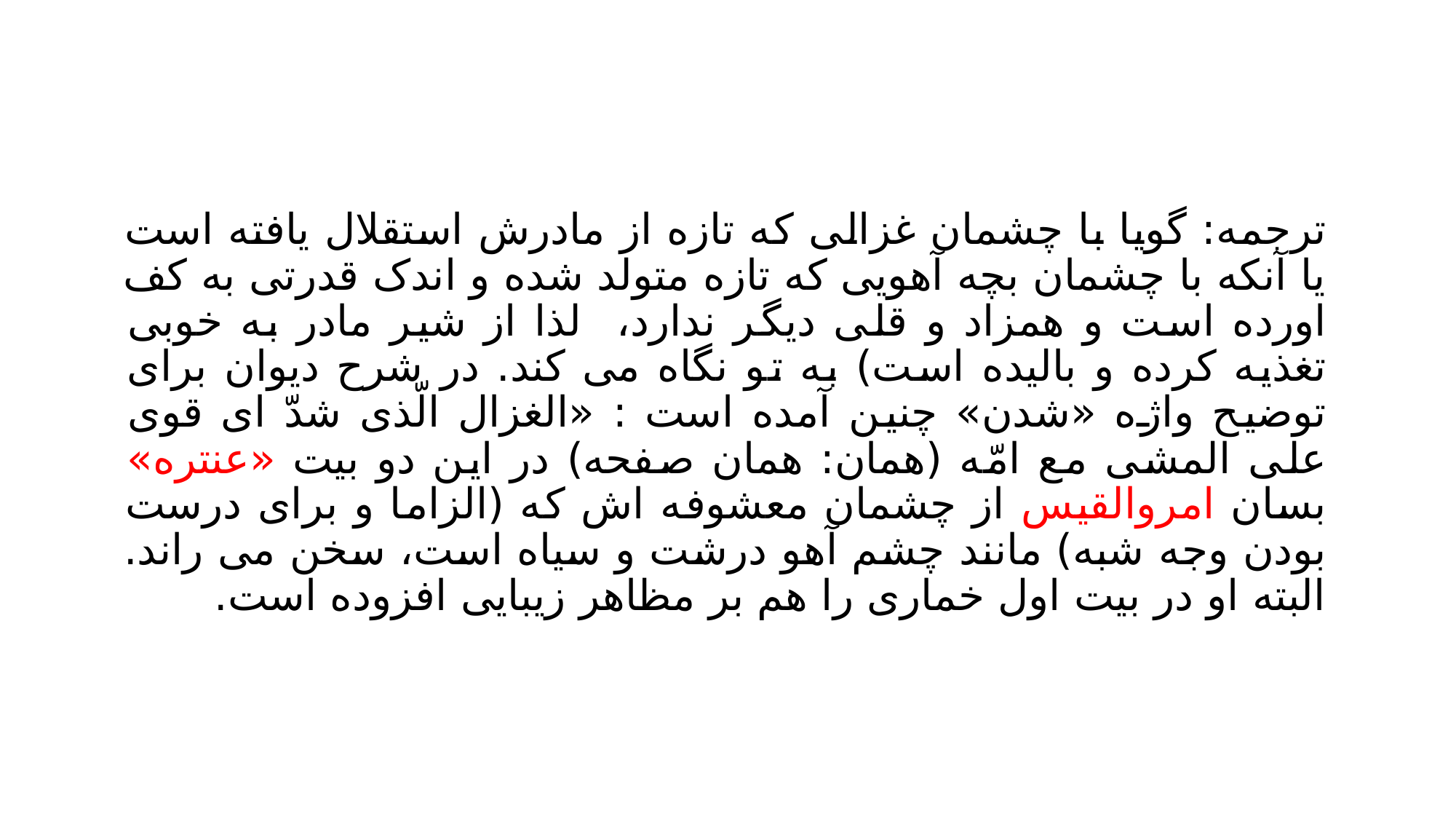

#
ترجمه: گویا با چشمان غزالی که تازه از مادرش استقلال یافته است یا آنکه با چشمان بچه آهویی که تازه متولد شده و اندک قدرتی به کف اورده است و همزاد و قلی دیگر ندارد،  لذا از شیر مادر به خوبی تغذیه کرده و بالیده است) به تو نگاه می کند. در شرح دیوان برای توضیح واژه «شدن» چنین آمده است : «الغزال الّذی شدّ ای قوی علی المشی مع امّه (همان: همان صفحه) در این دو بیت «عنتره» بسان امروالقیس از چشمان معشوفه اش که (الزاما و برای درست بودن وجه شبه) مانند چشم آهو درشت و سیاه است، سخن می راند. البته او در بیت اول خماری را هم بر مظاهر زیبایی افزوده است.